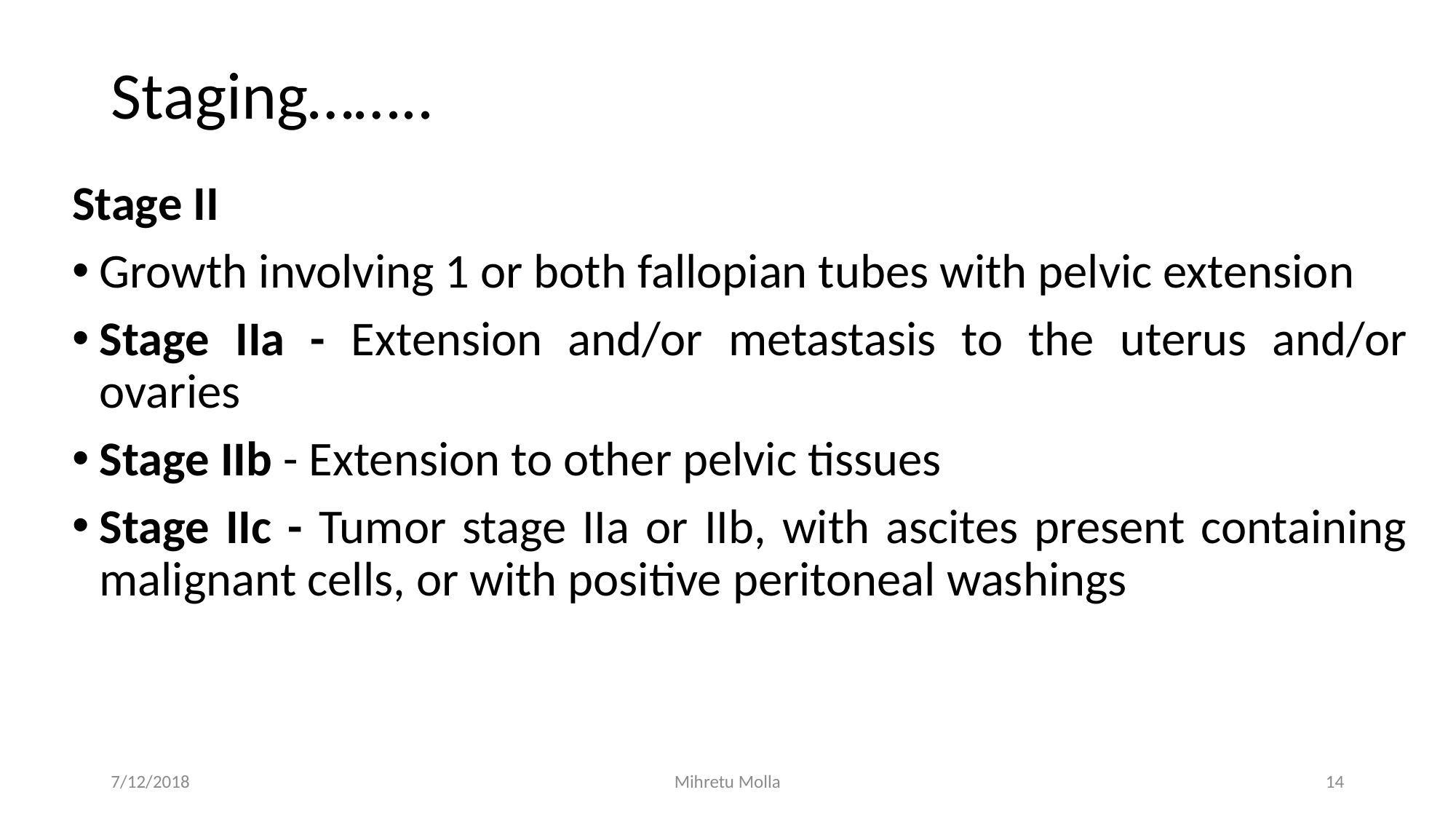

# Staging……..
Stage II
Growth involving 1 or both fallopian tubes with pelvic extension
Stage IIa - Extension and/or metastasis to the uterus and/or ovaries
Stage IIb - Extension to other pelvic tissues
Stage IIc - Tumor stage IIa or IIb, with ascites present containing malignant cells, or with positive peritoneal washings

7/12/2018
Mihretu Molla
14